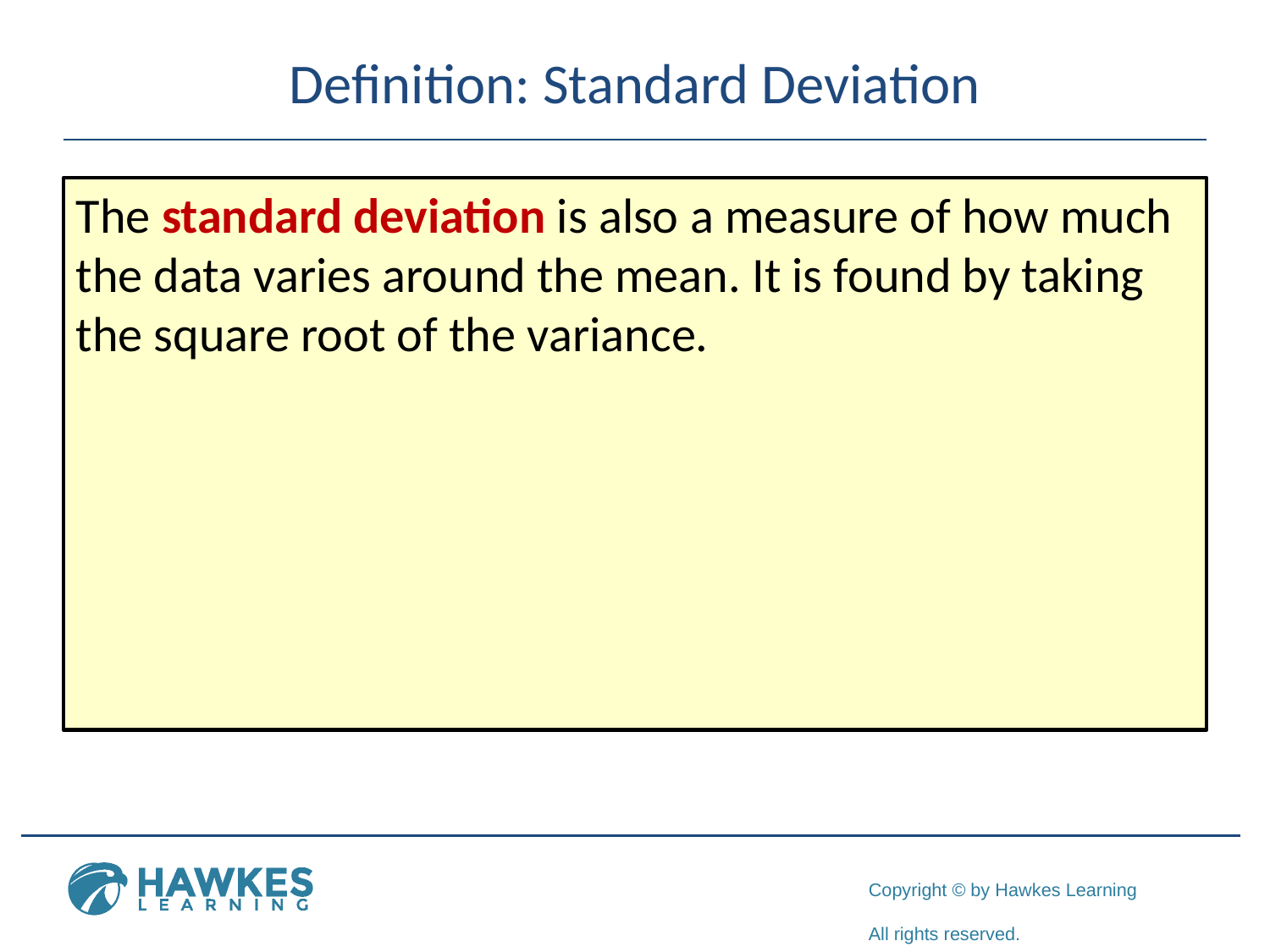

# Definition: Standard Deviation
The standard deviation is also a measure of how much the data varies around the mean. It is found by taking the square root of the variance.